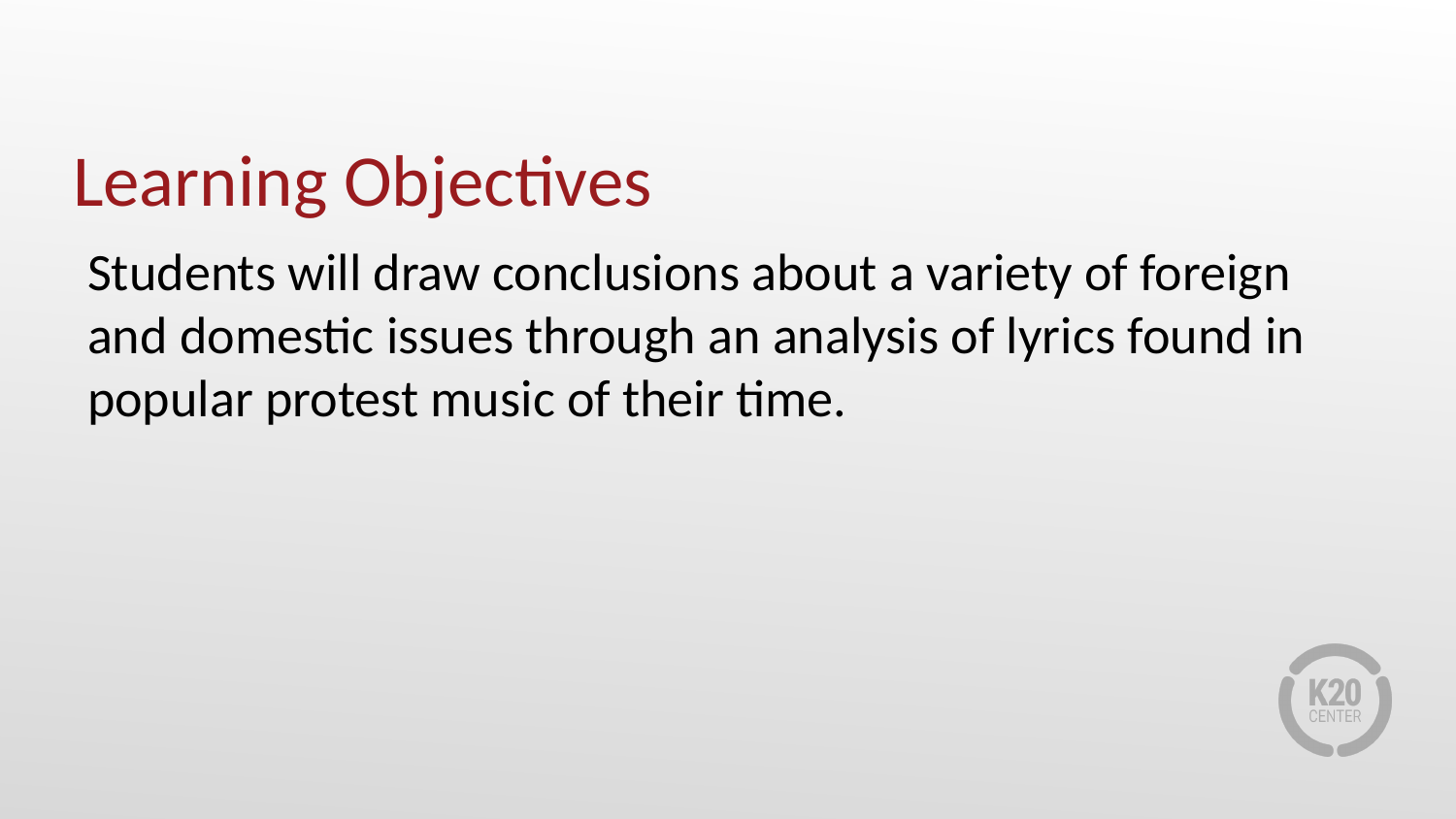

# Learning Objectives
Students will draw conclusions about a variety of foreign and domestic issues through an analysis of lyrics found in popular protest music of their time.